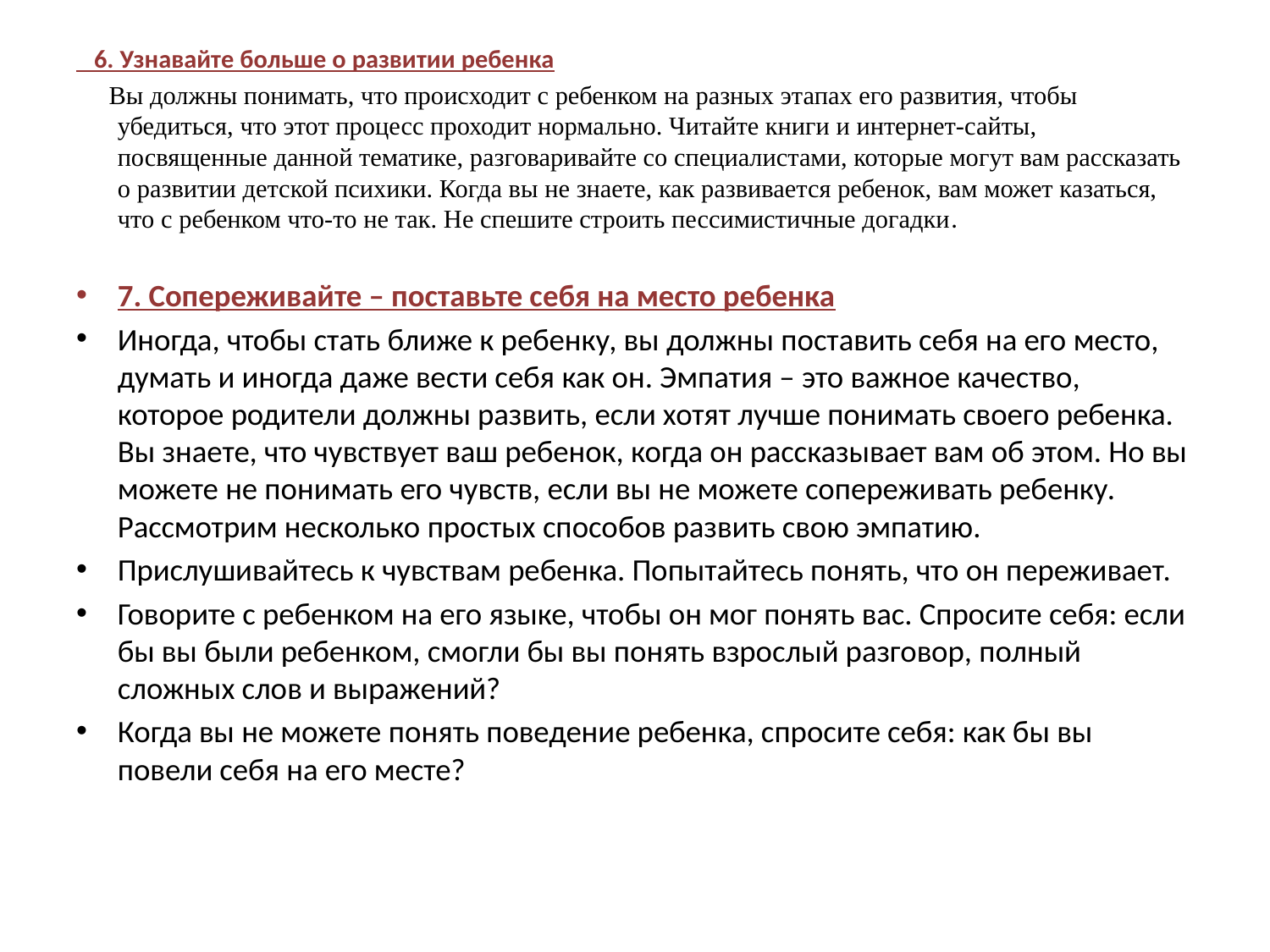

6. Узнавайте больше о развитии ребенка
     Вы должны понимать, что происходит с ребенком на разных этапах его развития, чтобы убедиться, что этот процесс проходит нормально. Читайте книги и интернет-сайты, посвященные данной тематике, разговаривайте со специалистами, которые могут вам рассказать о развитии детской психики. Когда вы не знаете, как развивается ребенок, вам может казаться, что с ребенком что-то не так. Не спешите строить пессимистичные догадки.

7. Сопереживайте – поставьте себя на место ребенка
Иногда, чтобы стать ближе к ребенку, вы должны поставить себя на его место, думать и иногда даже вести себя как он. Эмпатия – это важное качество, которое родители должны развить, если хотят лучше понимать своего ребенка. Вы знаете, что чувствует ваш ребенок, когда он рассказывает вам об этом. Но вы можете не понимать его чувств, если вы не можете сопереживать ребенку. Рассмотрим несколько простых способов развить свою эмпатию.
Прислушивайтесь к чувствам ребенка. Попытайтесь понять, что он переживает.
Говорите с ребенком на его языке, чтобы он мог понять вас. Спросите себя: если бы вы были ребенком, смогли бы вы понять взрослый разговор, полный сложных слов и выражений?
Когда вы не можете понять поведение ребенка, спросите себя: как бы вы повели себя на его месте?